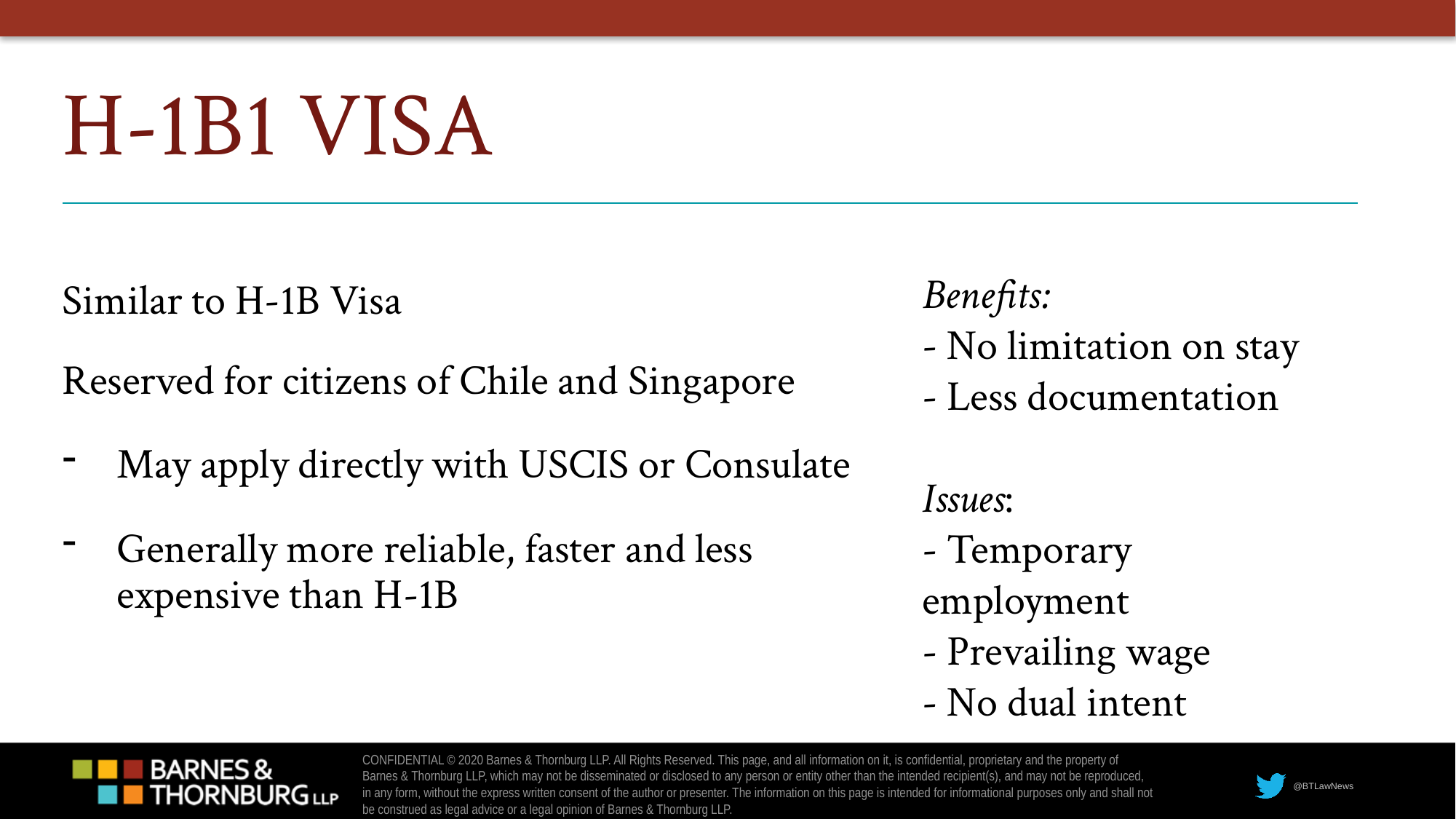

H-1B1 Visa
Benefits:
- No limitation on stay
- Less documentation

Issues:
- Temporary employment
- Prevailing wage
- No dual intent

Similar to H-1B Visa
Reserved for citizens of Chile and Singapore
May apply directly with USCIS or Consulate
Generally more reliable, faster and less expensive than H-1B